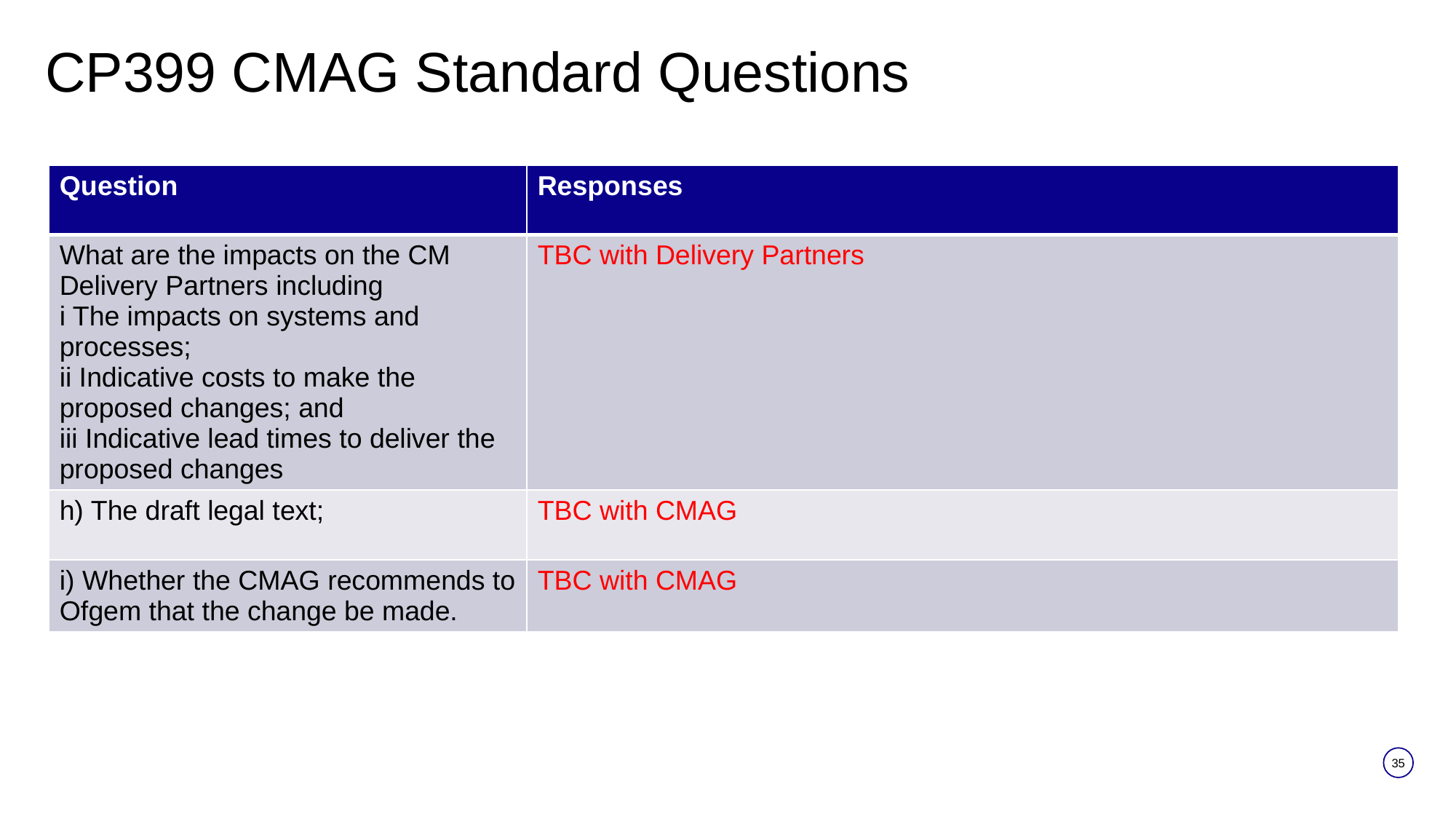

# CP399 CMAG Standard Questions

| Question | Responses |
| --- | --- |
| What are the impacts on the CM Delivery Partners including i The impacts on systems and processes; ii Indicative costs to make the proposed changes; and iii Indicative lead times to deliver the proposed changes | TBC with Delivery Partners |
| h) The draft legal text; | TBC with CMAG |
| i) Whether the CMAG recommends to Ofgem that the change be made. | TBC with CMAG |
35